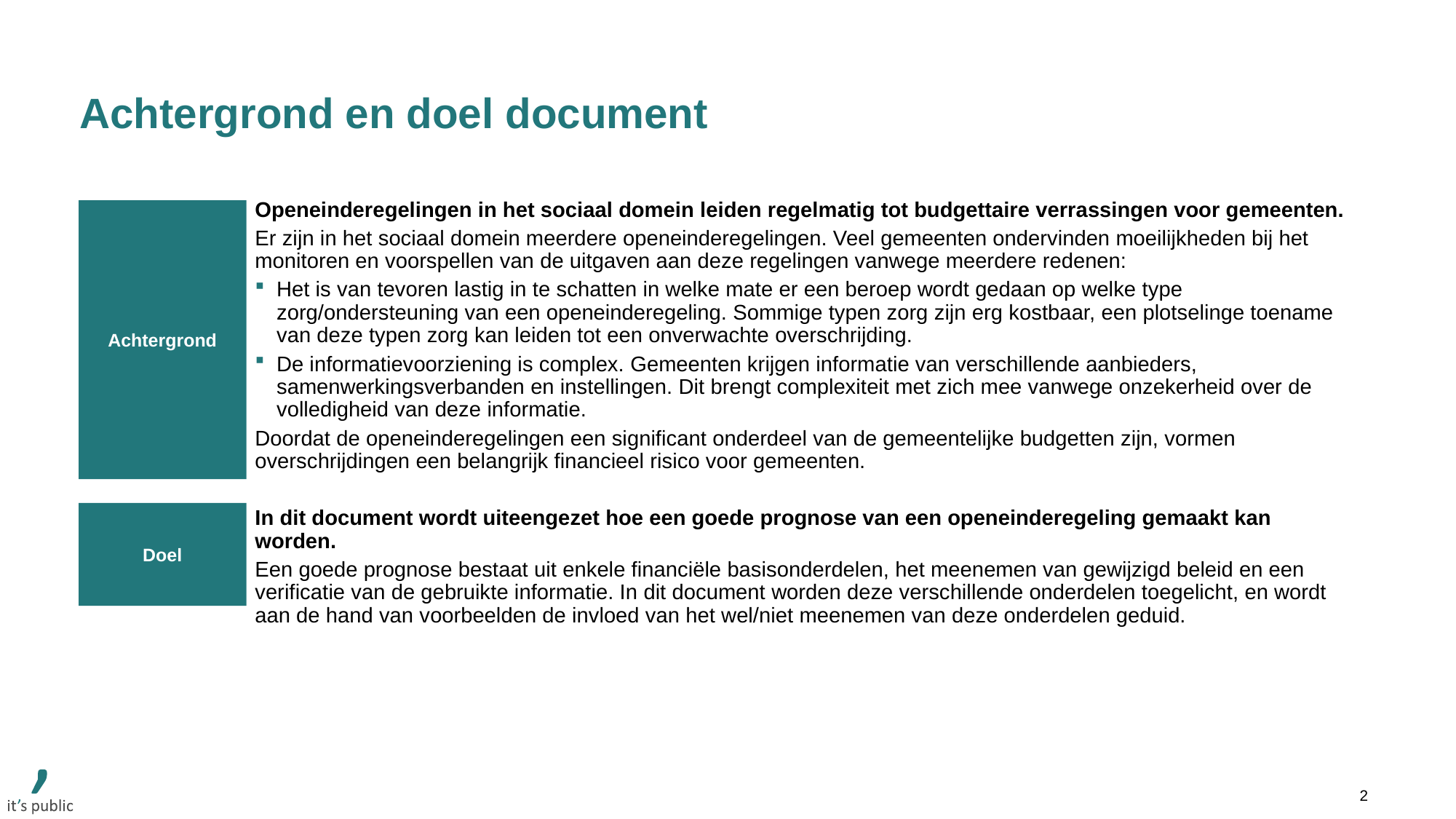

# Achtergrond en doel document

Openeinderegelingen in het sociaal domein leiden regelmatig tot budgettaire verrassingen voor gemeenten.
Er zijn in het sociaal domein meerdere openeinderegelingen. Veel gemeenten ondervinden moeilijkheden bij het monitoren en voorspellen van de uitgaven aan deze regelingen vanwege meerdere redenen:
Het is van tevoren lastig in te schatten in welke mate er een beroep wordt gedaan op welke type zorg/ondersteuning van een openeinderegeling. Sommige typen zorg zijn erg kostbaar, een plotselinge toename van deze typen zorg kan leiden tot een onverwachte overschrijding.
De informatievoorziening is complex. Gemeenten krijgen informatie van verschillende aanbieders, samenwerkingsverbanden en instellingen. Dit brengt complexiteit met zich mee vanwege onzekerheid over de volledigheid van deze informatie.
Doordat de openeinderegelingen een significant onderdeel van de gemeentelijke budgetten zijn, vormen overschrijdingen een belangrijk financieel risico voor gemeenten.

In dit document wordt uiteengezet hoe een goede prognose van een openeinderegeling gemaakt kan worden.
Een goede prognose bestaat uit enkele financiële basisonderdelen, het meenemen van gewijzigd beleid en een verificatie van de gebruikte informatie. In dit document worden deze verschillende onderdelen toegelicht, en wordt aan de hand van voorbeelden de invloed van het wel/niet meenemen van deze onderdelen geduid.

Achtergrond
Doel
2